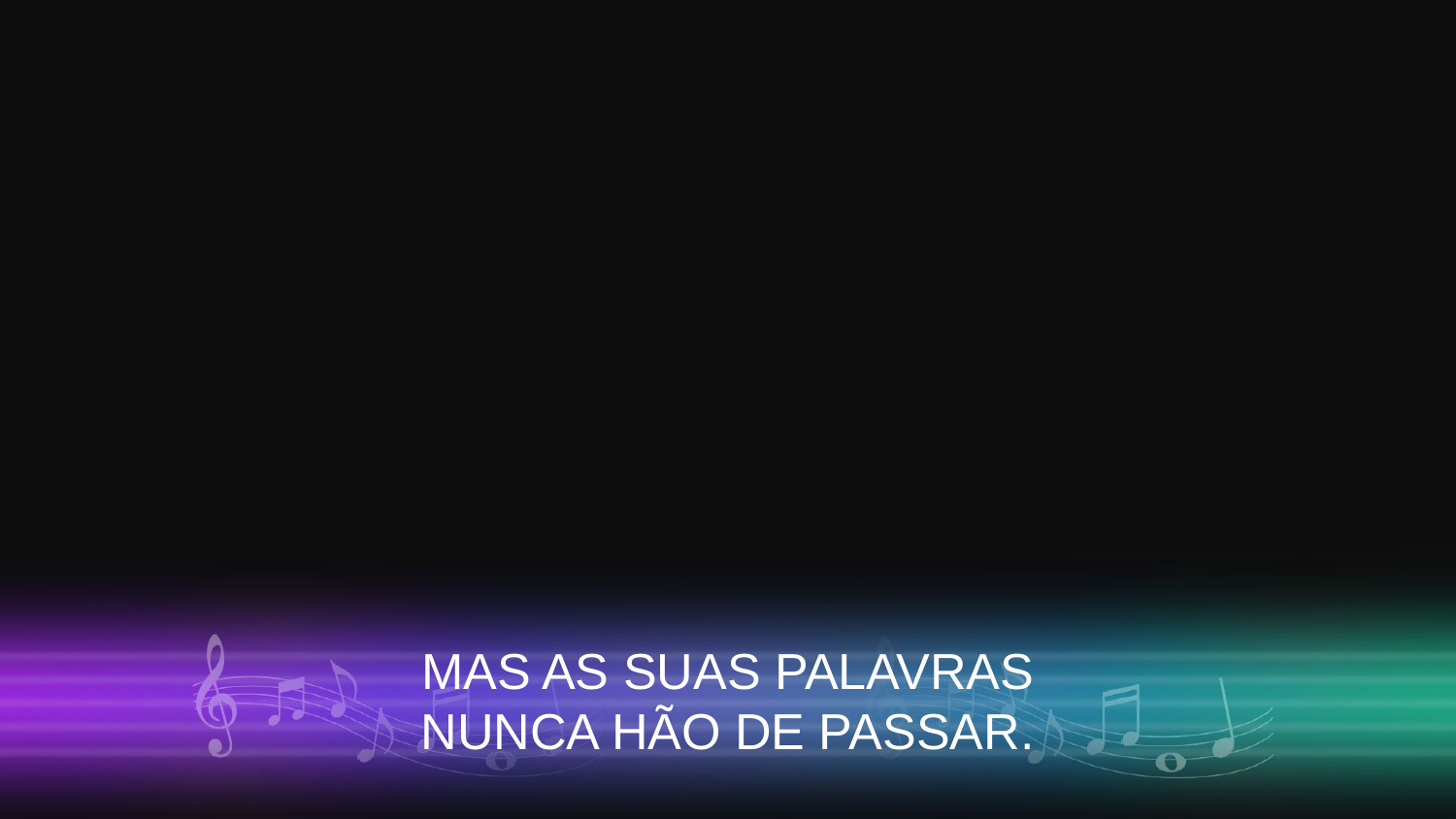

MAS AS SUAS PALAVRAS
NUNCA HÃO DE PASSAR.